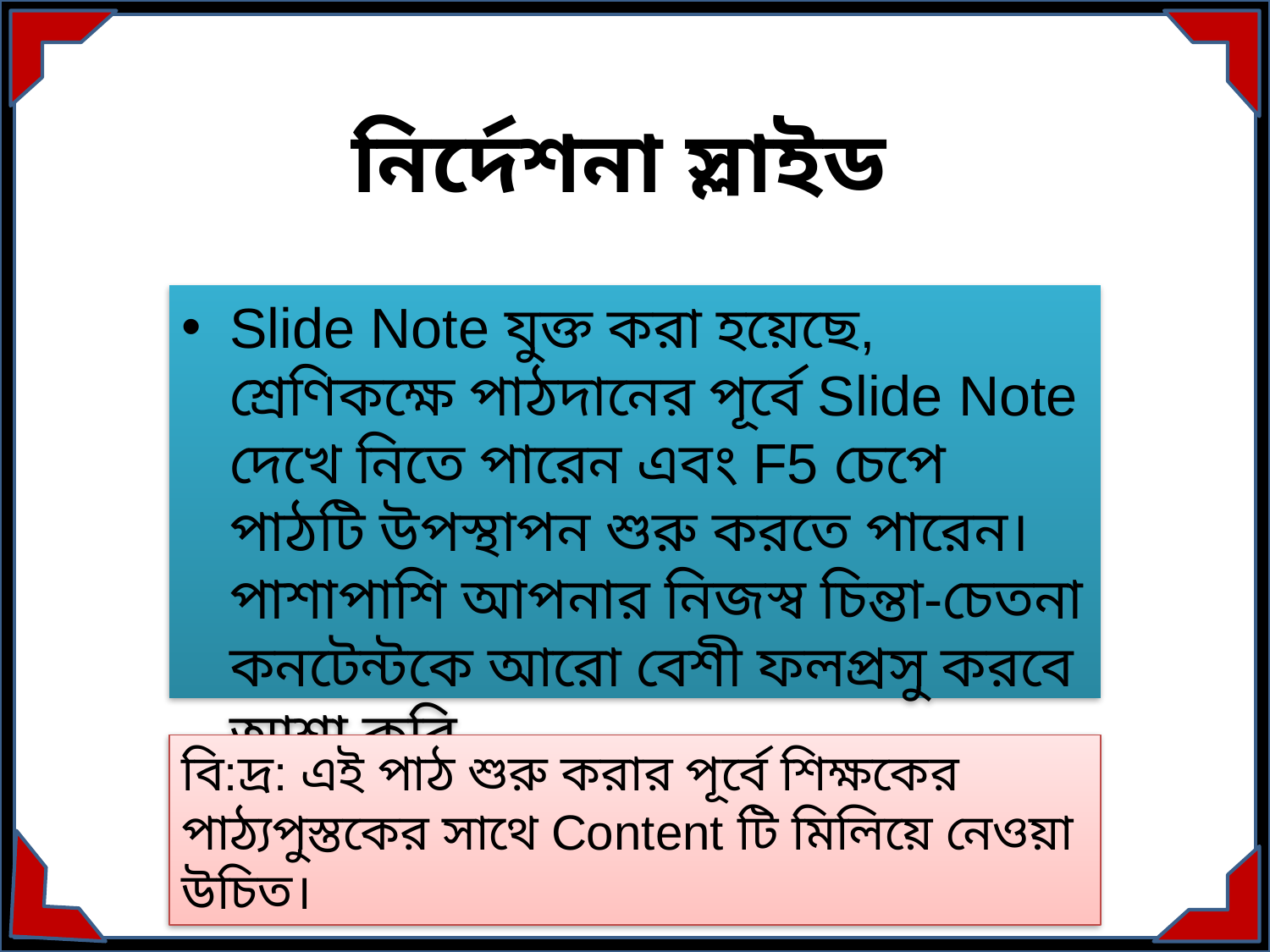

নির্দেশনা স্লাইড
Slide Note যুক্ত করা হয়েছে, শ্রেণিকক্ষে পাঠদানের পূর্বে Slide Note দেখে নিতে পারেন এবং F5 চেপে পাঠটি উপস্থাপন শুরু করতে পারেন। পাশাপাশি আপনার নিজস্ব চিন্তা-চেতনা কনটেন্টকে আরো বেশী ফলপ্রসু করবে আশা করি...
বি:দ্র: এই পাঠ শুরু করার পূর্বে শিক্ষকের পাঠ্যপুস্তকের সাথে Content টি মিলিয়ে নেওয়া উচিত।